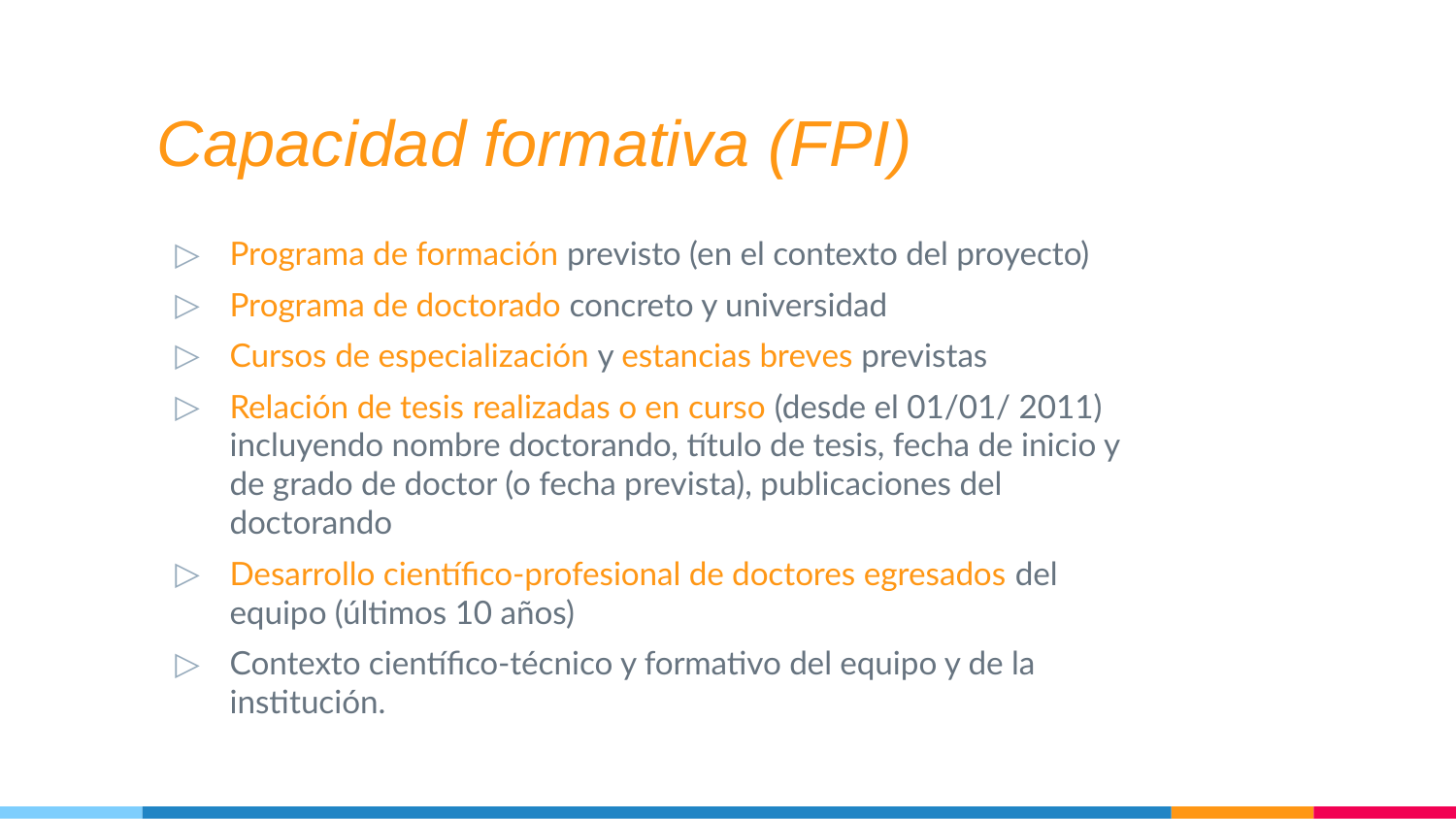

# Capacidad formativa (FPI)
Programa de formación previsto (en el contexto del proyecto)
Programa de doctorado concreto y universidad
Cursos de especialización y estancias breves previstas
Relación de tesis realizadas o en curso (desde el 01/01/ 2011) incluyendo nombre doctorando, título de tesis, fecha de inicio y de grado de doctor (o fecha prevista), publicaciones del doctorando
Desarrollo científico-profesional de doctores egresados del equipo (últimos 10 años)
Contexto científico-técnico y formativo del equipo y de la institución.